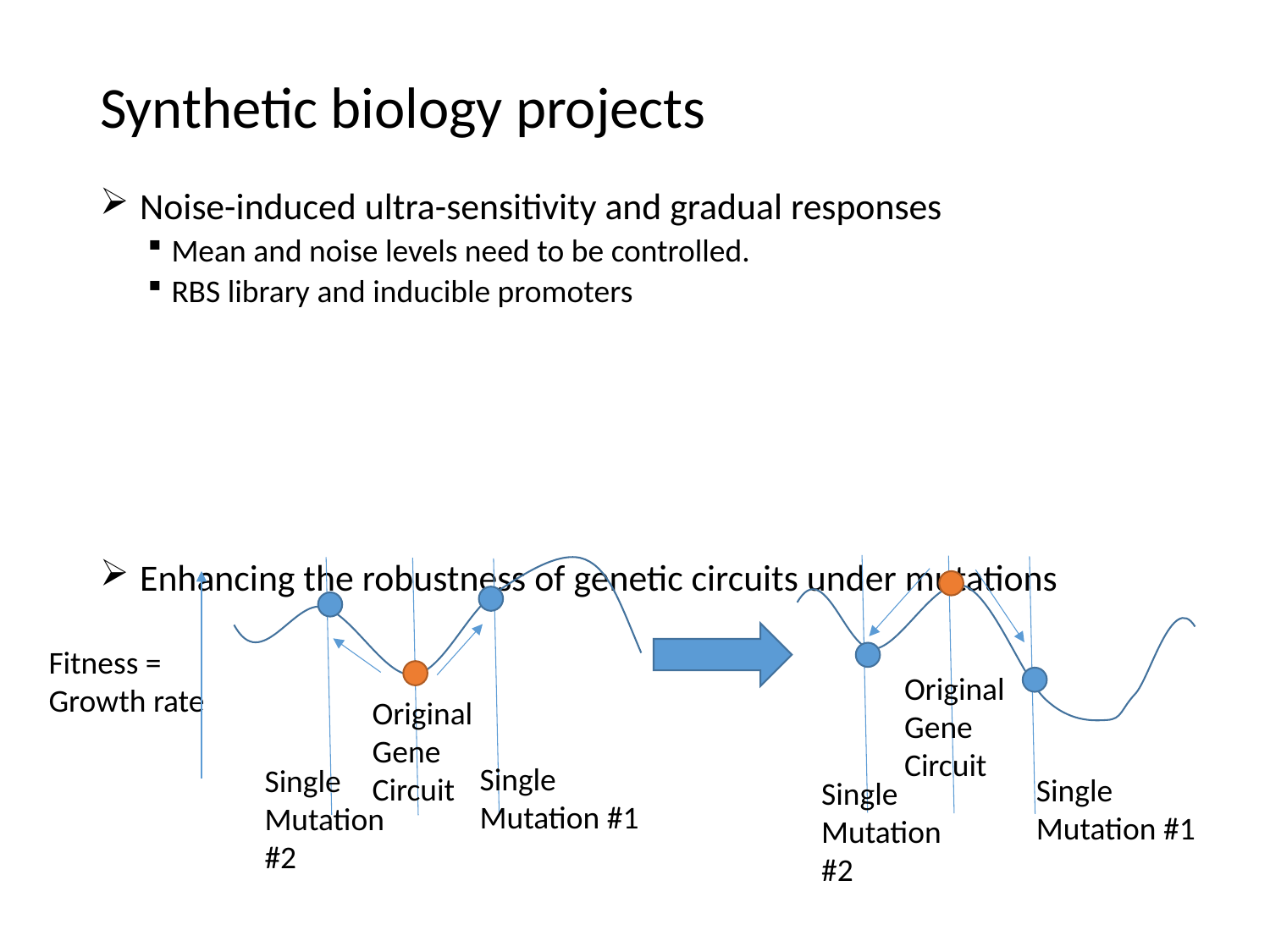

# Synthetic biology projects
Noise-induced ultra-sensitivity and gradual responses
Mean and noise levels need to be controlled.
RBS library and inducible promoters

Enhancing the robustness of genetic circuits under mutations

Original Gene
Circuit

Single Mutation #1
Single Mutation
#2

Original Gene
Circuit
Single Mutation #1
Single Mutation
#2
Fitness = Growth rate